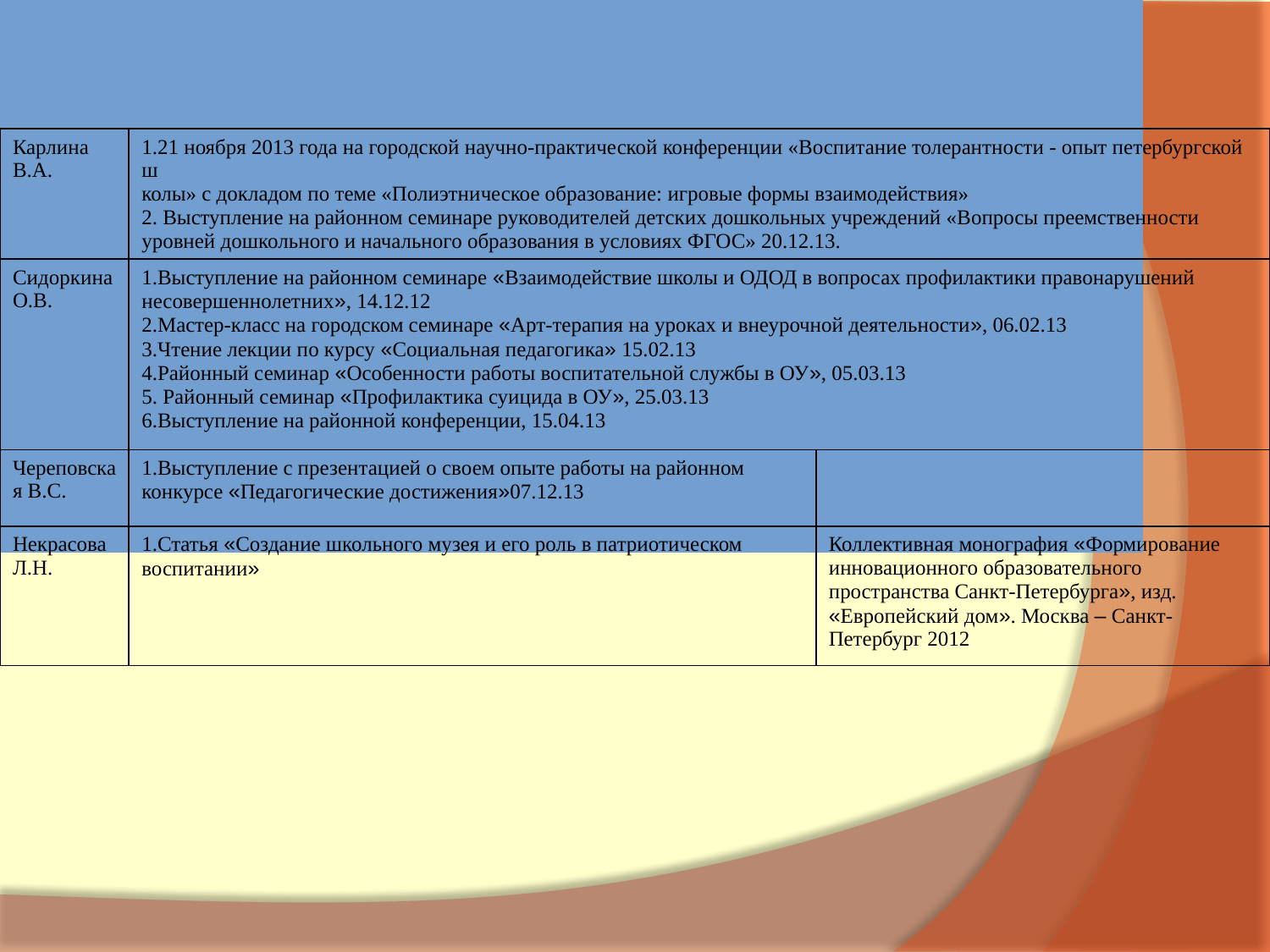

| Карлина В.А. | 1.21 ноября 2013 года на городской научно-практической конференции «Воспитание толерантности - опыт петербургской ш колы» с докладом по теме «Полиэтническое образование: игровые формы взаимодействия» 2. Выступление на районном семинаре руководителей детских дошкольных учреждений «Вопросы преемственности уровней дошкольного и начального образования в условиях ФГОС» 20.12.13. |  |
| --- | --- | --- |
| Сидоркина О.В. | 1.Выступление на районном семинаре «Взаимодействие школы и ОДОД в вопросах профилактики правонарушений несовершеннолетних», 14.12.12 2.Мастер-класс на городском семинаре «Арт-терапия на уроках и внеурочной деятельности», 06.02.13 3.Чтение лекции по курсу «Социальная педагогика» 15.02.13 4.Районный семинар «Особенности работы воспитательной службы в ОУ», 05.03.13 5. Районный семинар «Профилактика суицида в ОУ», 25.03.13 6.Выступление на районной конференции, 15.04.13 |  |
| Череповская В.С. | 1.Выступление с презентацией о своем опыте работы на районном конкурсе «Педагогические достижения»07.12.13 |  |
| Некрасова Л.Н. | 1.Статья «Создание школьного музея и его роль в патриотическом воспитании» | Коллективная монография «Формирование инновационного образовательного пространства Санкт-Петербурга», изд. «Европейский дом». Москва – Санкт-Петербург 2012 |